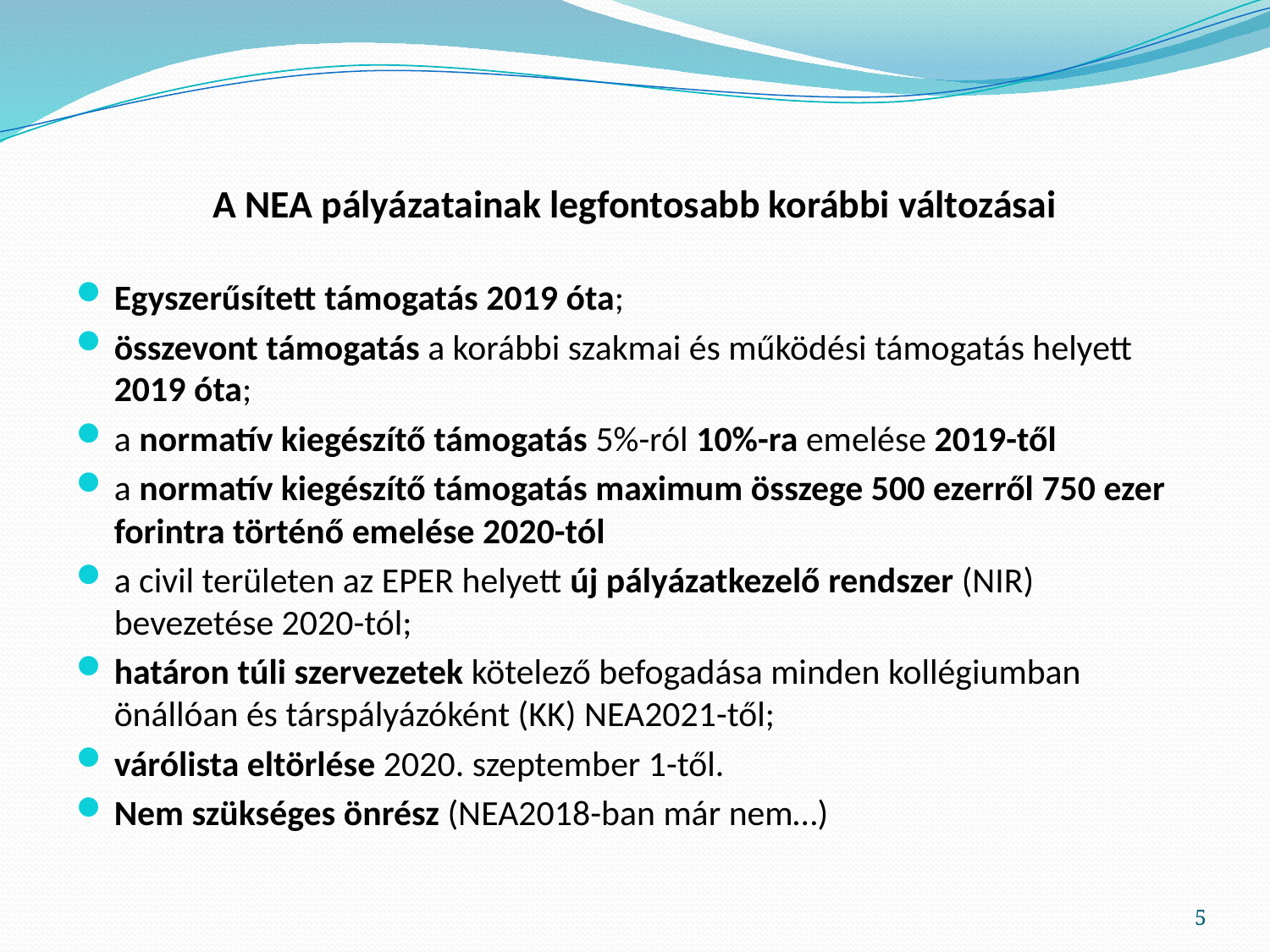

# A NEA pályázatainak legfontosabb korábbi változásai
Egyszerűsített támogatás 2019 óta;
összevont támogatás a korábbi szakmai és működési támogatás helyett 2019 óta;
a normatív kiegészítő támogatás 5%-ról 10%-ra emelése 2019-től
a normatív kiegészítő támogatás maximum összege 500 ezerről 750 ezer forintra történő emelése 2020-tól
a civil területen az EPER helyett új pályázatkezelő rendszer (NIR) bevezetése 2020-tól;
határon túli szervezetek kötelező befogadása minden kollégiumban önállóan és társpályázóként (KK) NEA2021-től;
várólista eltörlése 2020. szeptember 1-től.
Nem szükséges önrész (NEA2018-ban már nem…)
5